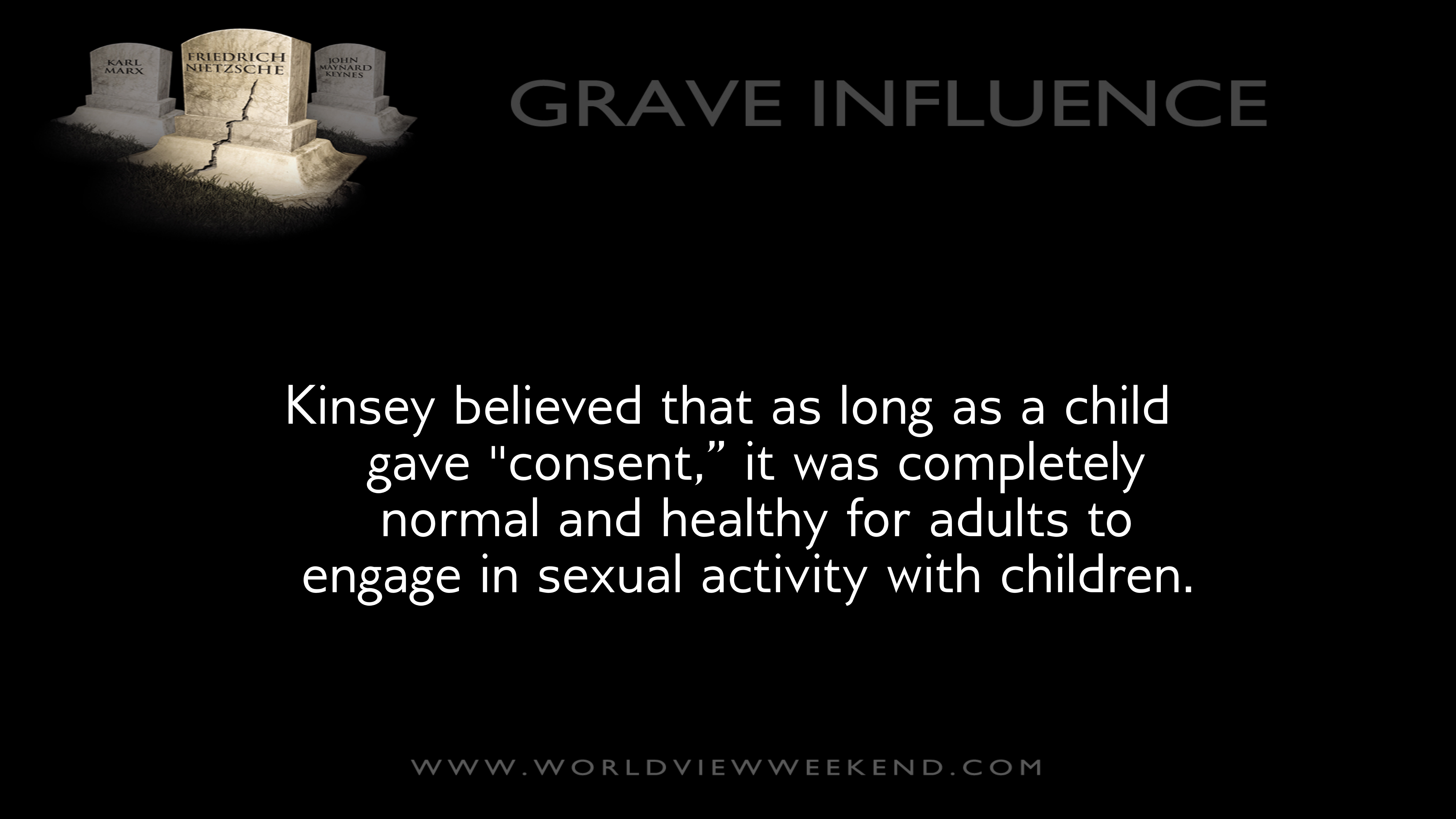

Kinsey believed that as long as a child gave "consent,” it was completely normal and healthy for adults to engage in sexual activity with children.